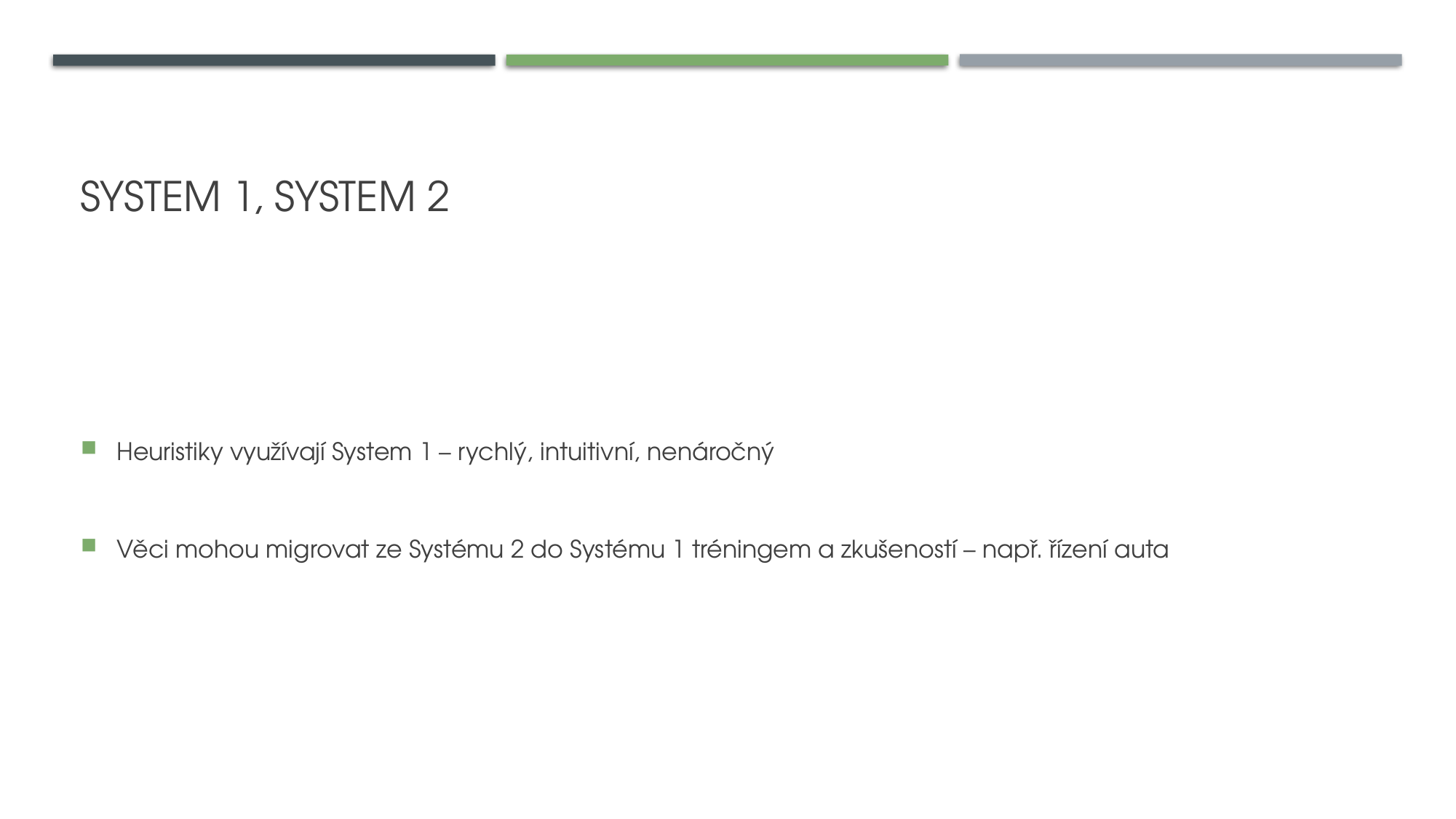

# System 1, System 2
Heuristiky využívají System 1 – rychlý, intuitivní, nenáročný

Věci mohou migrovat ze Systému 2 do Systému 1 tréningem a zkušeností – např. řízení auta